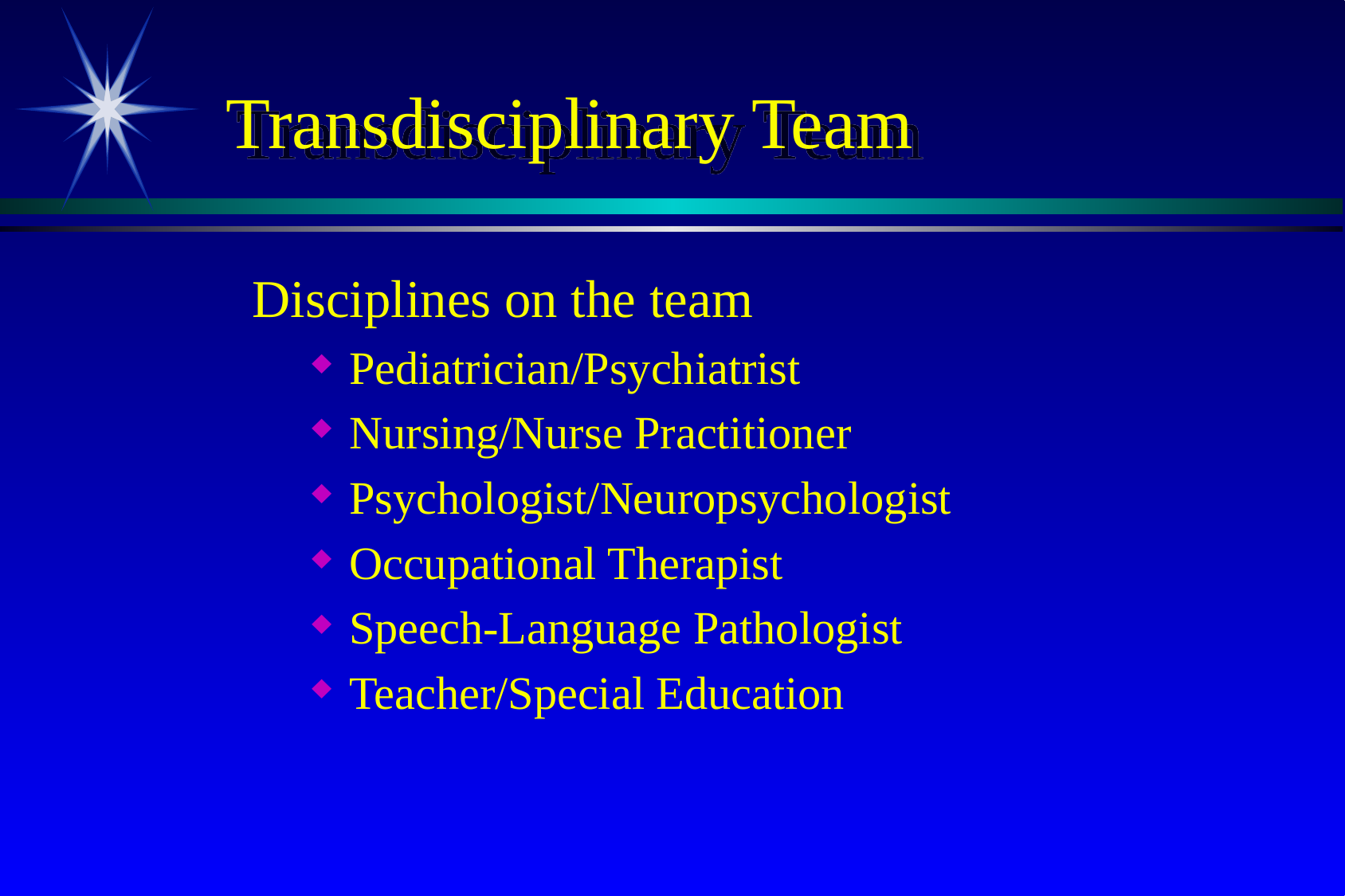

# Transdisciplinary Team
Disciplines on the team
Pediatrician/Psychiatrist
Nursing/Nurse Practitioner
Psychologist/Neuropsychologist
Occupational Therapist
Speech-Language Pathologist
Teacher/Special Education